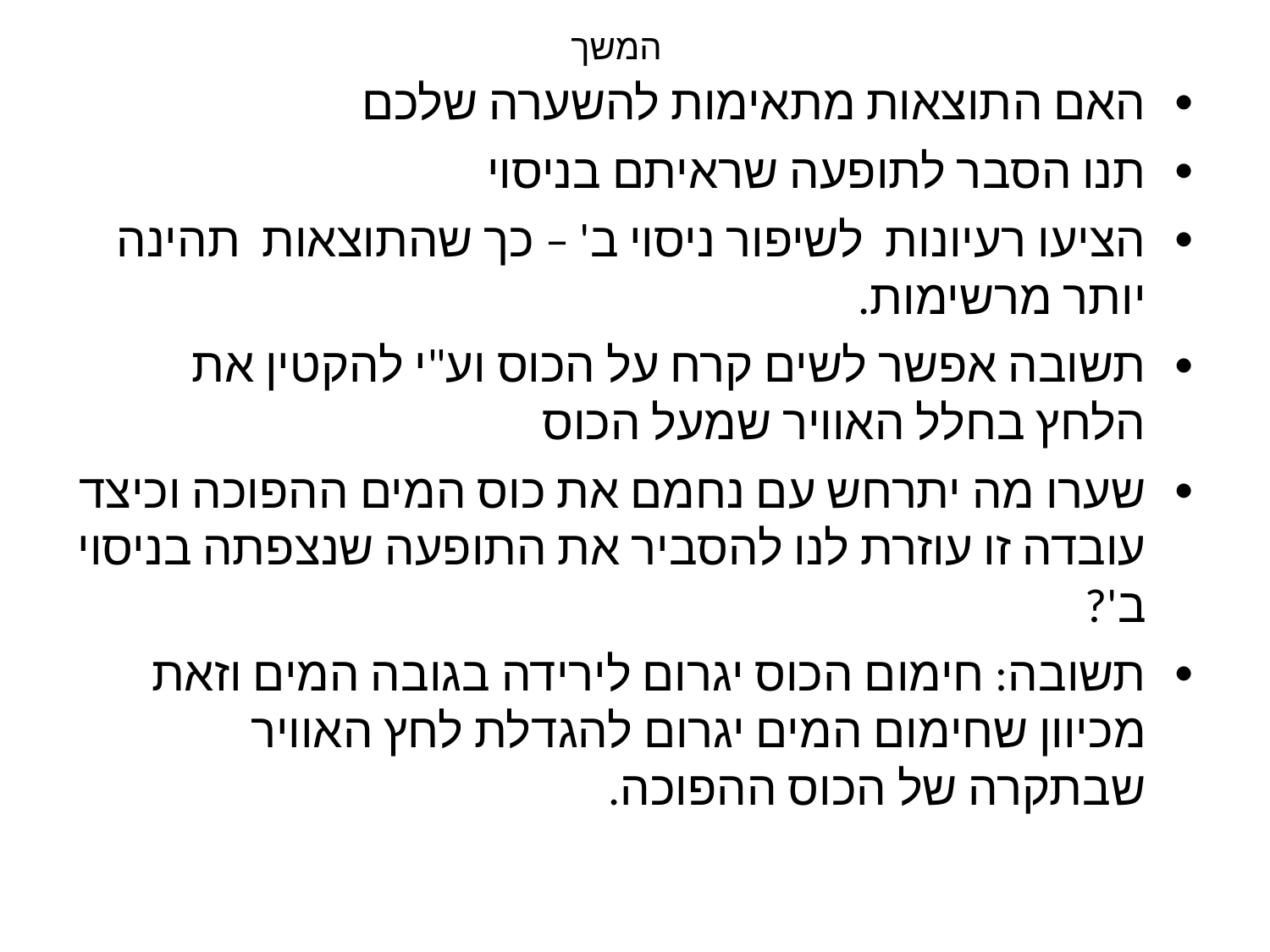

# המשך
האם התוצאות מתאימות להשערה שלכם
תנו הסבר לתופעה שראיתם בניסוי
הציעו רעיונות  לשיפור ניסוי ב' – כך שהתוצאות  תהינה יותר מרשימות.
תשובה אפשר לשים קרח על הכוס וע"י להקטין את הלחץ בחלל האוויר שמעל הכוס
שערו מה יתרחש עם נחמם את כוס המים ההפוכה וכיצד עובדה זו עוזרת לנו להסביר את התופעה שנצפתה בניסוי ב'?
תשובה: חימום הכוס יגרום לירידה בגובה המים וזאת מכיוון שחימום המים יגרום להגדלת לחץ האוויר שבתקרה של הכוס ההפוכה.